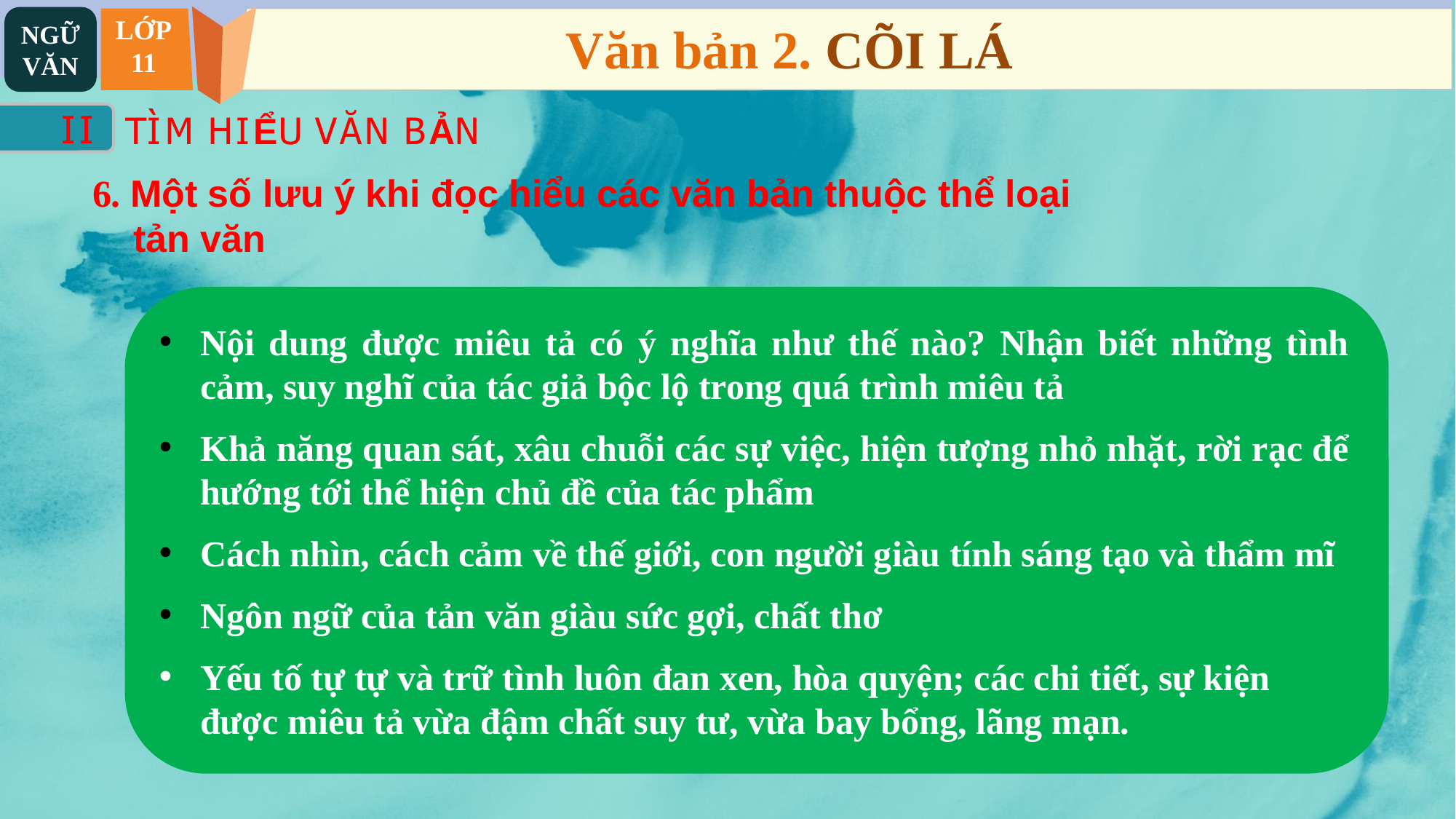

NGỮ VĂN

LỚP
11
Văn bản 2. CÕI LÁ
II
TÌM HIỂU VĂN BẢN

6. Một số lưu ý khi đọc hiểu các văn bản thuộc thể loại tản văn
Nội dung được miêu tả có ý nghĩa như thế nào? Nhận biết những tình cảm, suy nghĩ của tác giả bộc lộ trong quá trình miêu tả
Khả năng quan sát, xâu chuỗi các sự việc, hiện tượng nhỏ nhặt, rời rạc để hướng tới thể hiện chủ đề của tác phẩm
Cách nhìn, cách cảm về thế giới, con người giàu tính sáng tạo và thẩm mĩ
Ngôn ngữ của tản văn giàu sức gợi, chất thơ
Yếu tố tự tự và trữ tình luôn đan xen, hòa quyện; các chi tiết, sự kiện được miêu tả vừa đậm chất suy tư, vừa bay bổng, lãng mạn.